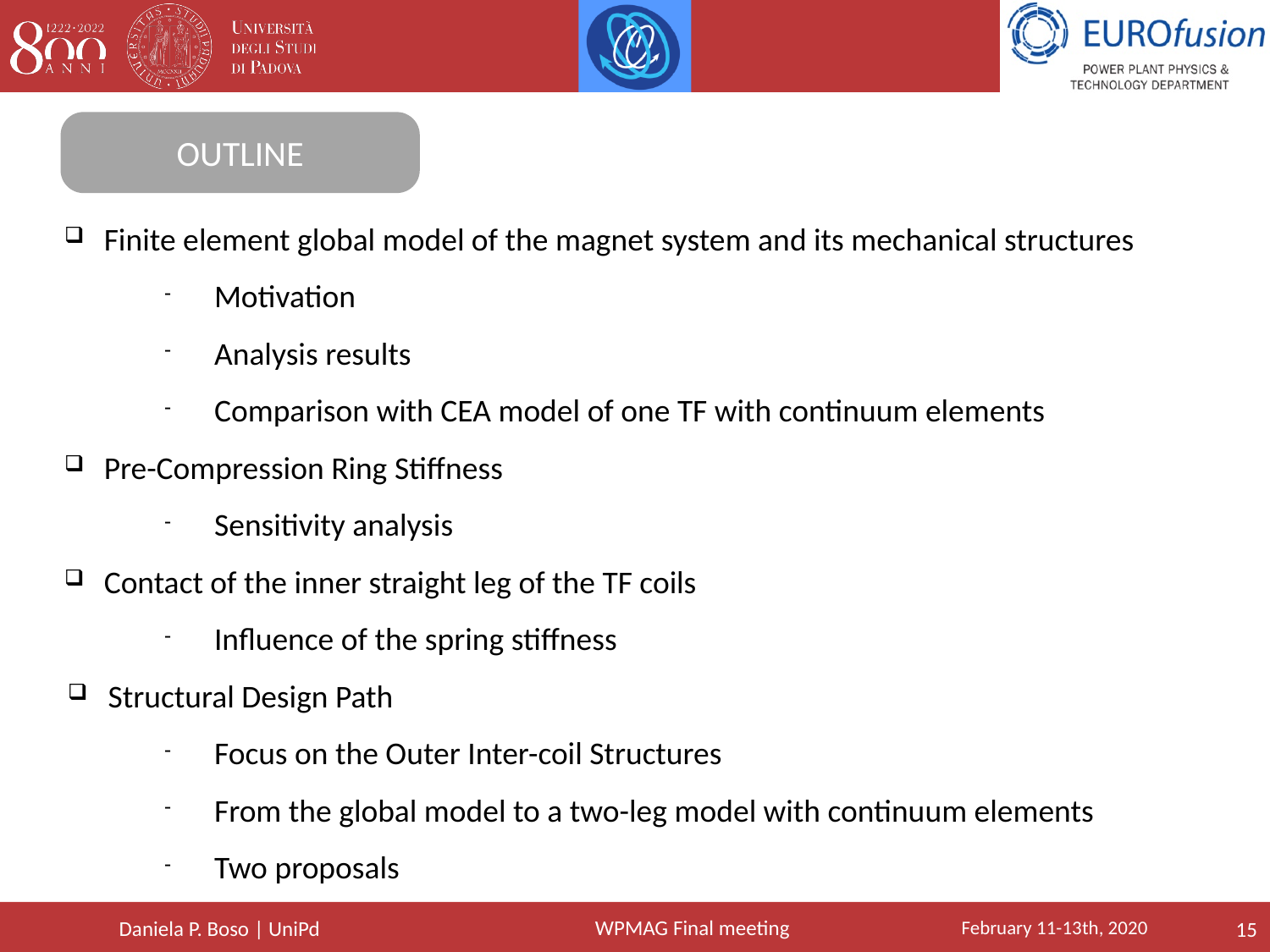

OUTLINE
Finite element global model of the magnet system and its mechanical structures
Motivation
Analysis results
Comparison with CEA model of one TF with continuum elements
Pre-Compression Ring Stiffness
Sensitivity analysis
Contact of the inner straight leg of the TF coils
Influence of the spring stiffness
Structural Design Path
Focus on the Outer Inter-coil Structures
From the global model to a two-leg model with continuum elements
Two proposals
February 11-13th, 2020
Daniela P. Boso | UniPd
15